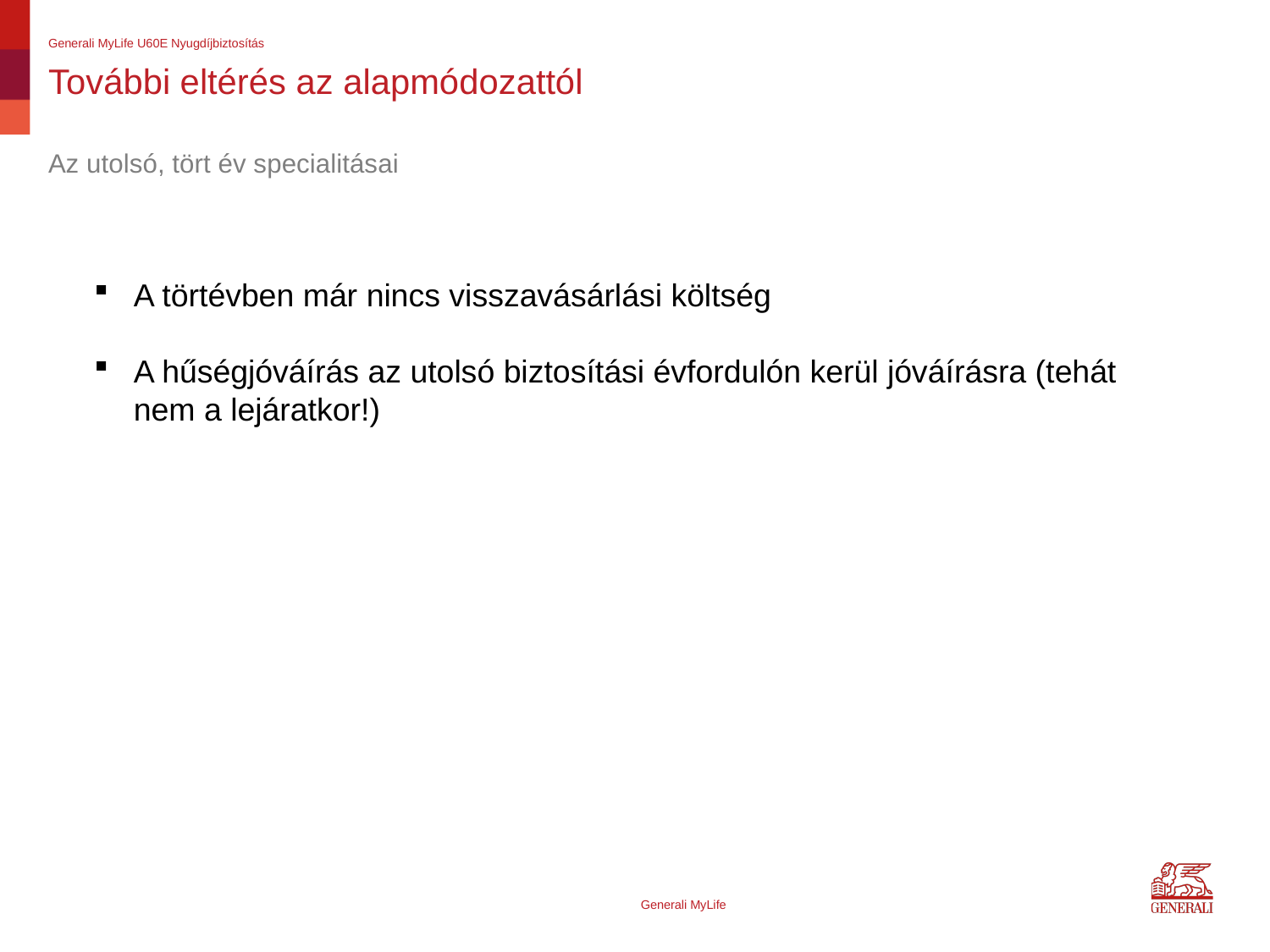

Generali MyLife U60E Nyugdíjbiztosítás
# További eltérés az alapmódozattól
Az utolsó, tört év specialitásai
A törtévben már nincs visszavásárlási költség

A hűségjóváírás az utolsó biztosítási évfordulón kerül jóváírásra (tehát nem a lejáratkor!)
Generali MyLife